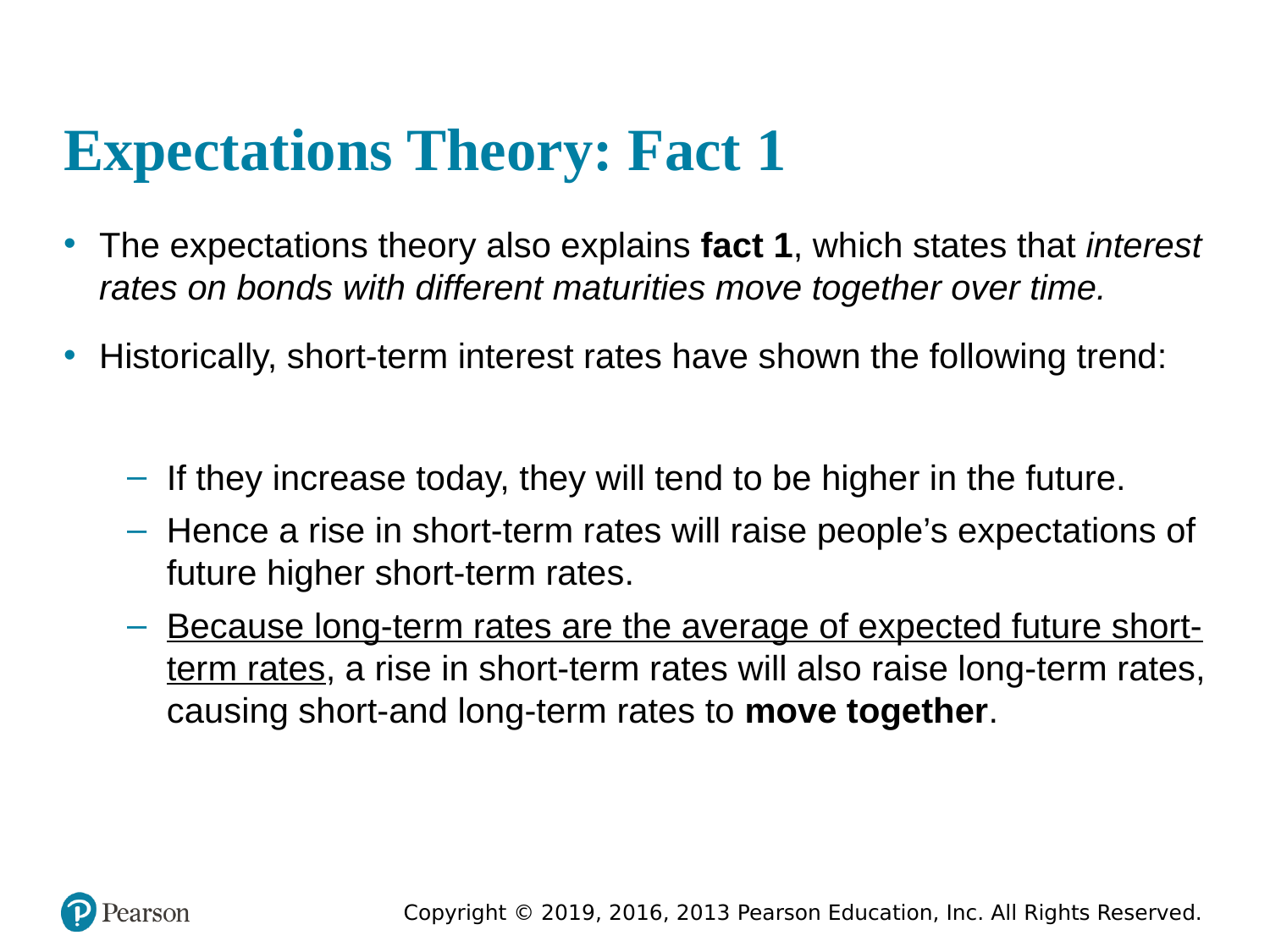

# Expectations Theory: Fact 1
The expectations theory also explains fact 1, which states that interest rates on bonds with different maturities move together over time.
Historically, short-term interest rates have shown the following trend:

If they increase today, they will tend to be higher in the future.
Hence a rise in short-term rates will raise people’s expectations of future higher short-term rates.
Because long-term rates are the average of expected future short-term rates, a rise in short-term rates will also raise long-term rates, causing short-and long-term rates to move together.